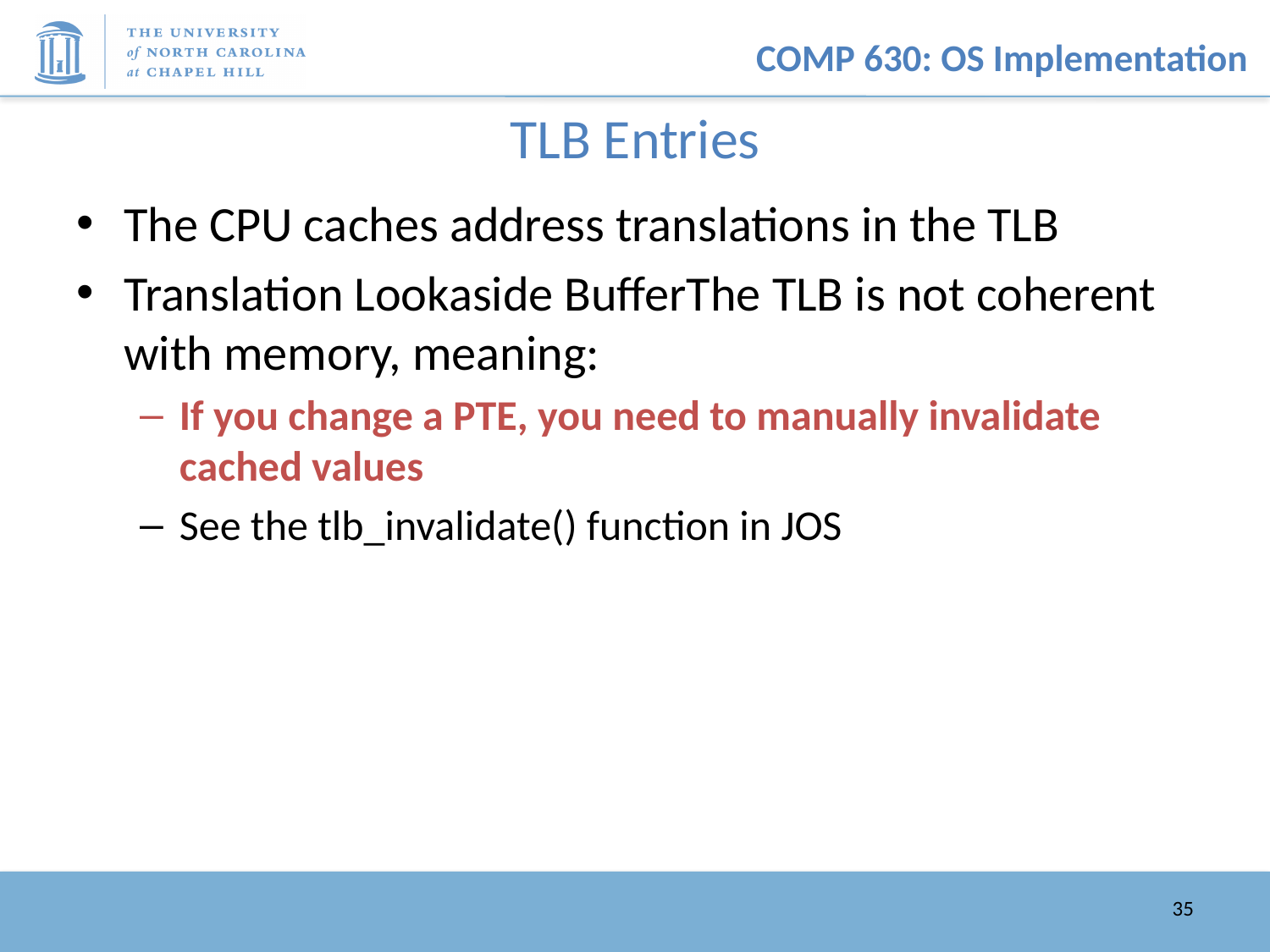

# TLB Entries
The CPU caches address translations in the TLB
Translation Lookaside BufferThe TLB is not coherent with memory, meaning:
If you change a PTE, you need to manually invalidate cached values
See the tlb_invalidate() function in JOS

35